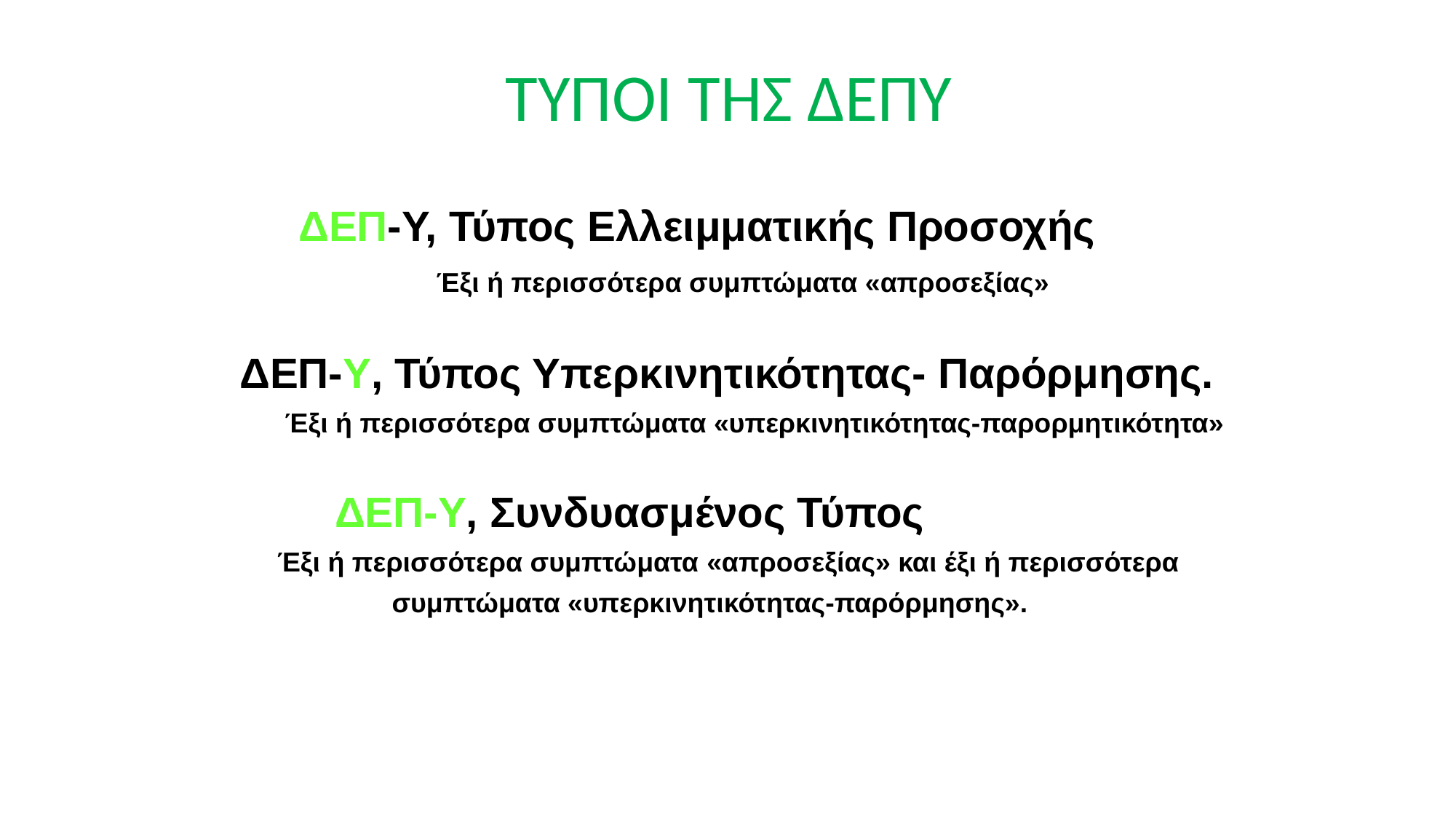

# ΤΥΠΟΙ ΤΗΣ ΔΕΠΥ
ΔΕΠ-Υ, Τύπος Ελλειμματικής Προσοχής
  Έξι ή περισσότερα συμπτώματα «απροσεξίας»

ΔΕΠ-Υ, Τύπος Υπερκινητικότητας- Παρόρμησης.
       Έξι ή περισσότερα συμπτώματα «υπερκινητικότητας-παρορμητικότητα»

ΔΕΠ-Υ, Συνδυασμένος Τύπος
      Έξι ή περισσότερα συμπτώματα «απροσεξίας» και έξι ή περισσότερα
                     συμπτώματα «υπερκινητικότητας-παρόρμησης».